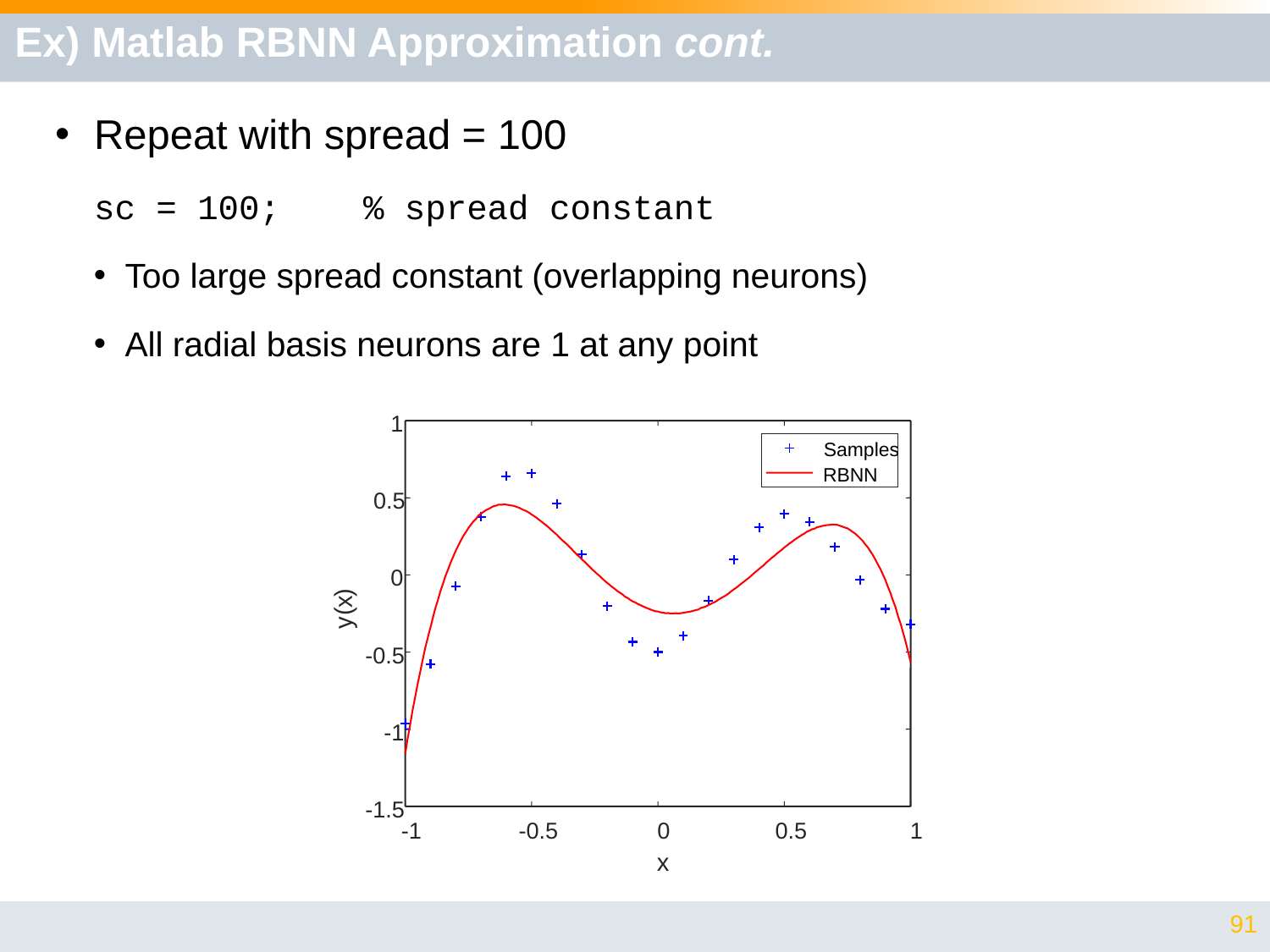

# Ex) Matlab RBNN Approximation cont.
Repeat with spread = 100
sc = 100;    % spread constant
Too large spread constant (overlapping neurons)
All radial basis neurons are 1 at any point

1

Samples

RBNN

0.5

0

)

x
(

y

-0.5

-1

-1.5

-1
-0.5
0
0.5
1
x